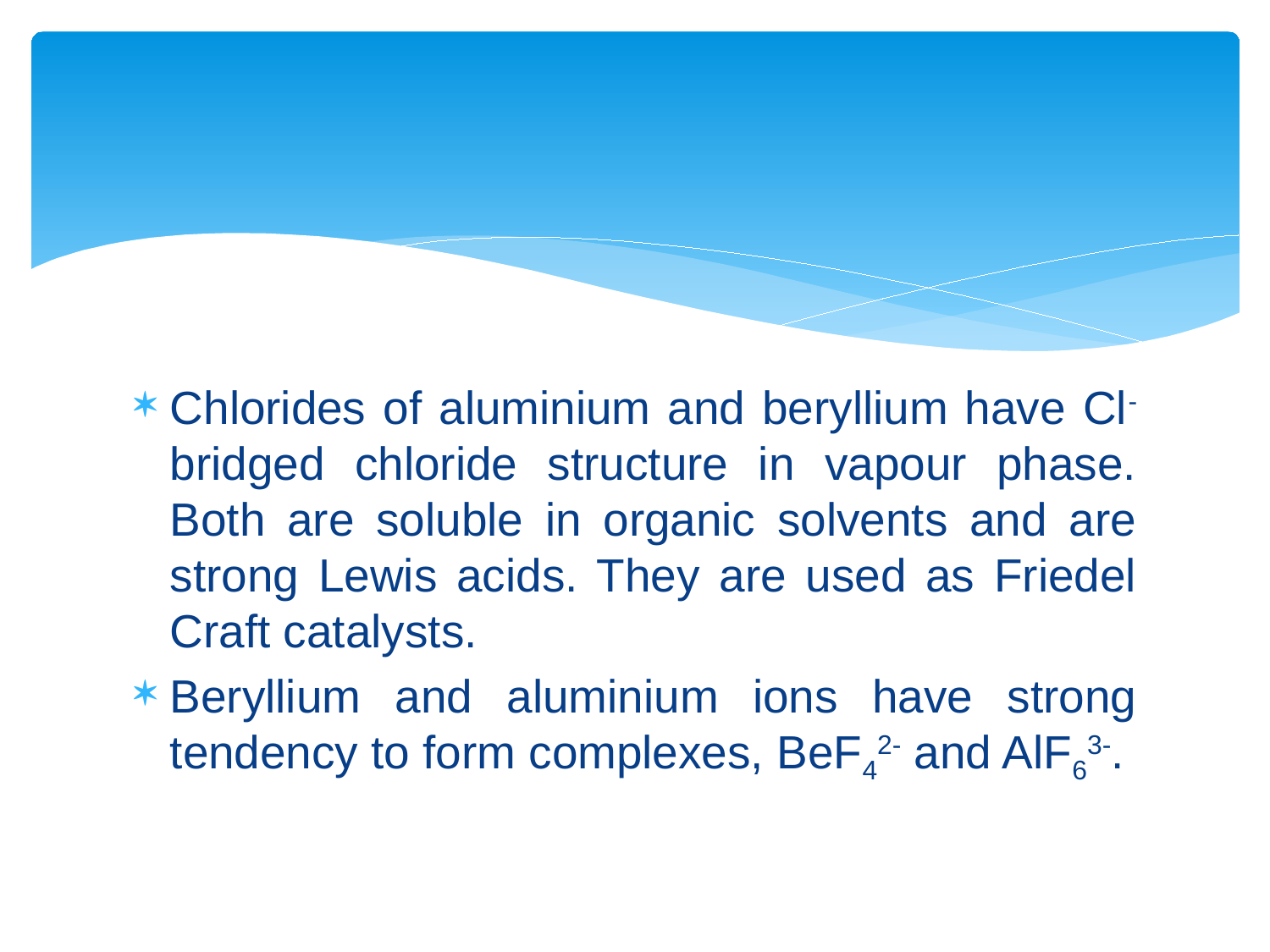

Chlorides of aluminium and beryllium have Cl- bridged chloride structure in vapour phase. Both are soluble in organic solvents and are strong Lewis acids. They are used as Friedel Craft catalysts.
Beryllium and aluminium ions have strong tendency to form complexes, BeF42- and AlF63-.